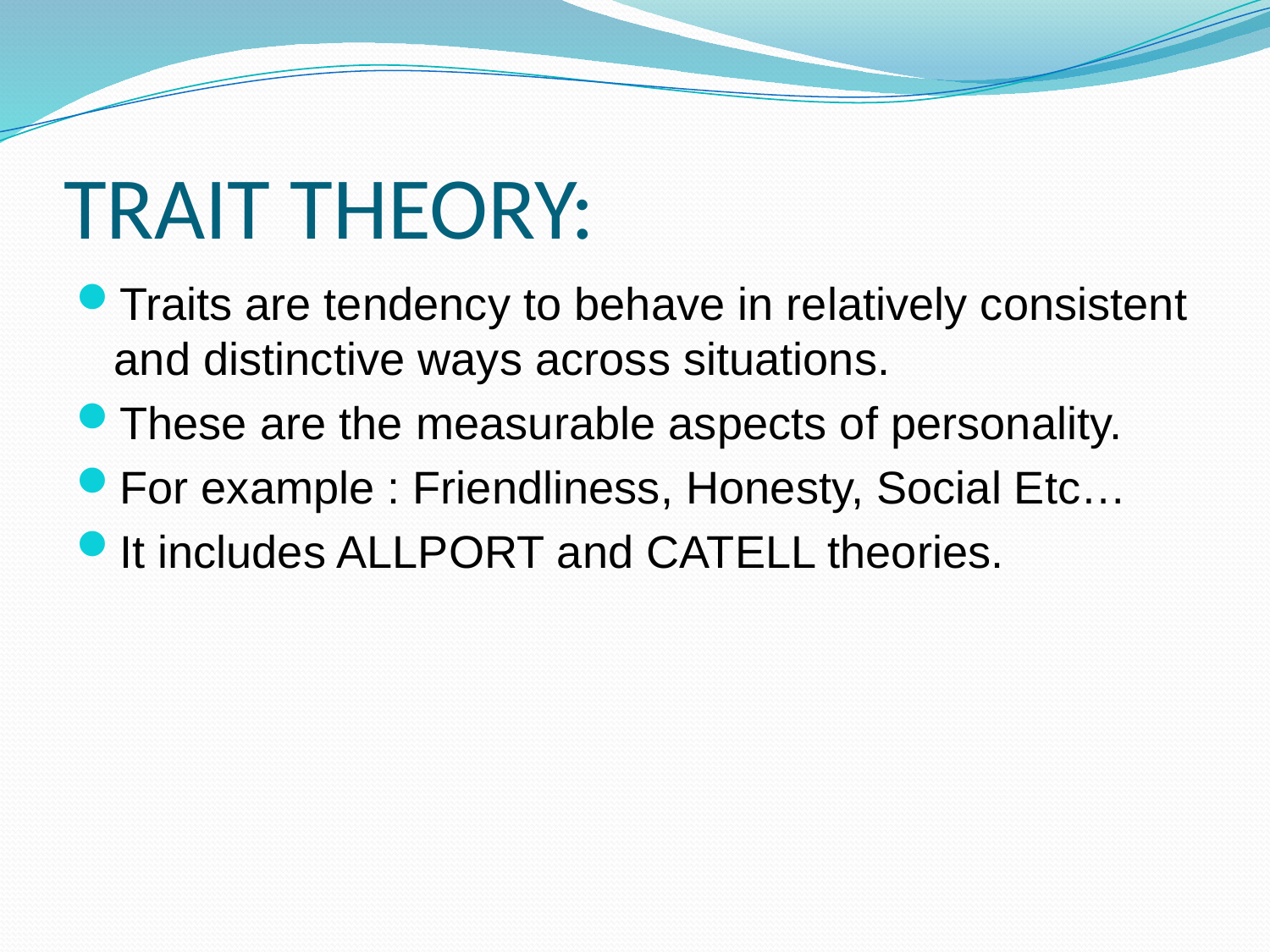

# TRAIT THEORY:
Traits are tendency to behave in relatively consistent and distinctive ways across situations.
These are the measurable aspects of personality.
For example : Friendliness, Honesty, Social Etc…
It includes ALLPORT and CATELL theories.